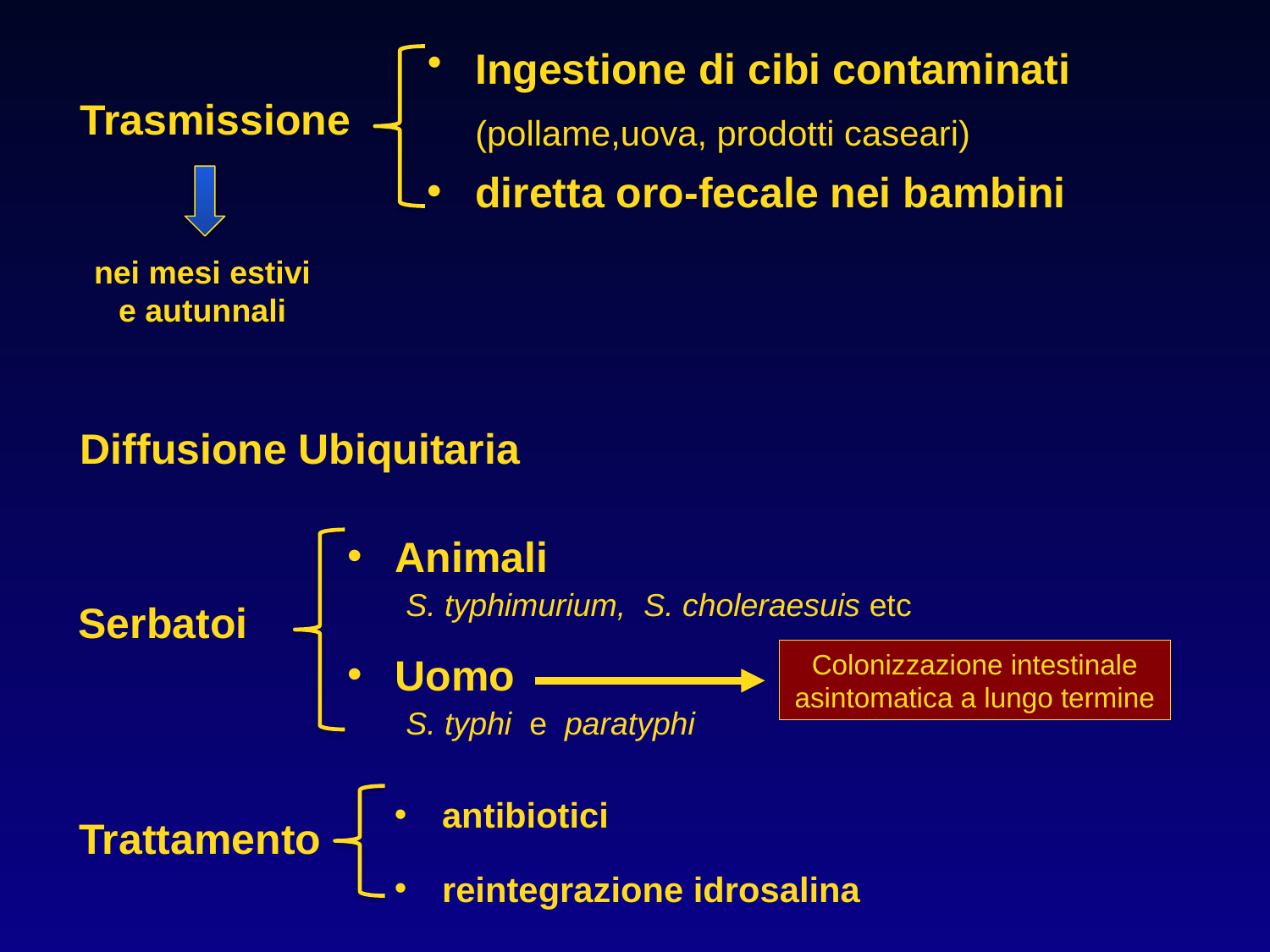

Ingestione di cibi contaminati
	(pollame,uova, prodotti caseari)
diretta oro-fecale nei bambini

Trasmissione

nei mesi estivi
e autunnali
Diffusione Ubiquitaria
Animali
      S. typhimurium,  S. choleraesuis etc

Uomo
      S. typhi  e  paratyphi

Serbatoi
Colonizzazione intestinale asintomatica a lungo termine
antibiotici
reintegrazione idrosalina

Trattamento